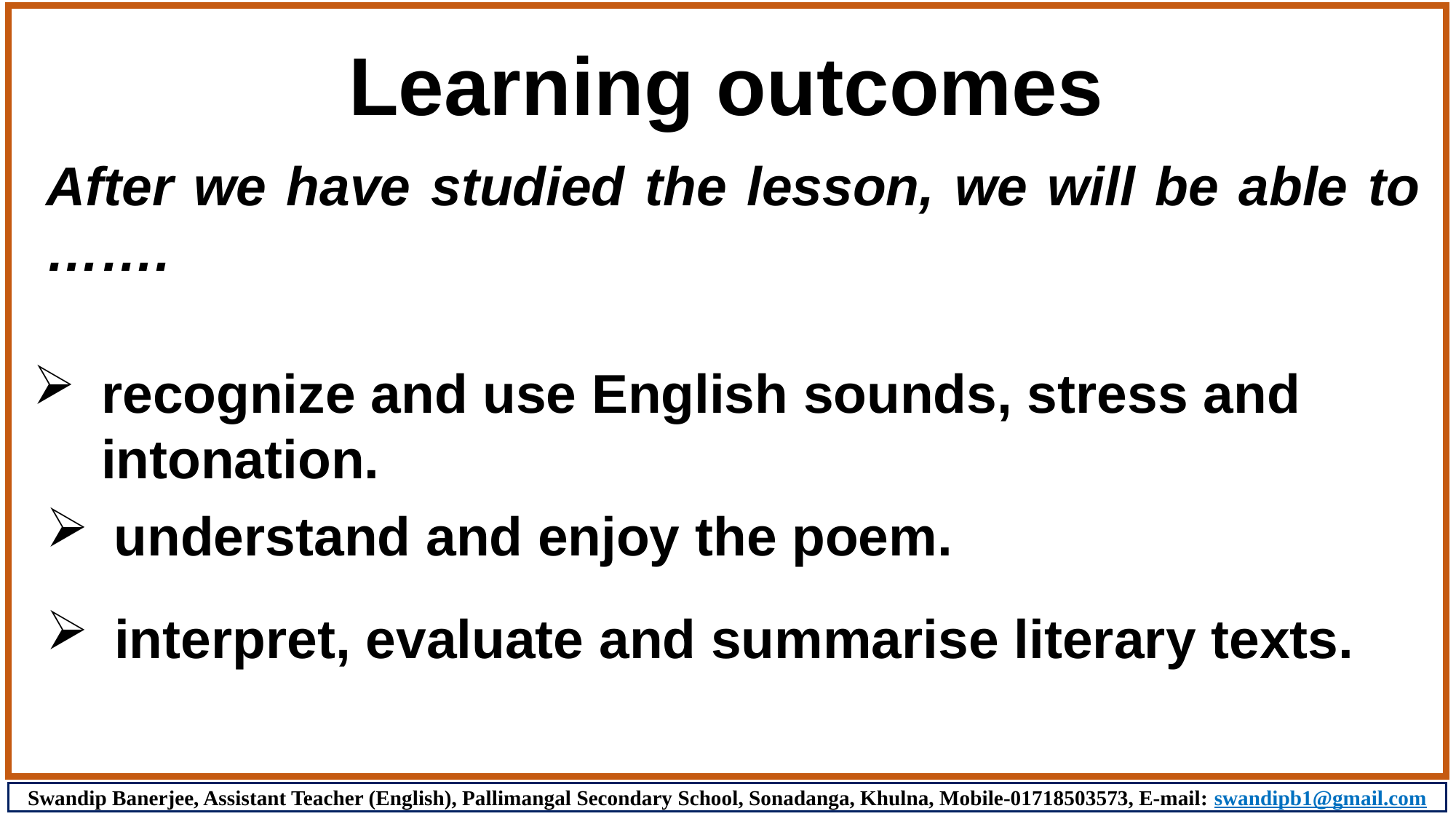

Learning outcomes
After we have studied the lesson, we will be able to …….
recognize and use English sounds, stress and intonation.
understand and enjoy the poem.
interpret, evaluate and summarise literary texts.